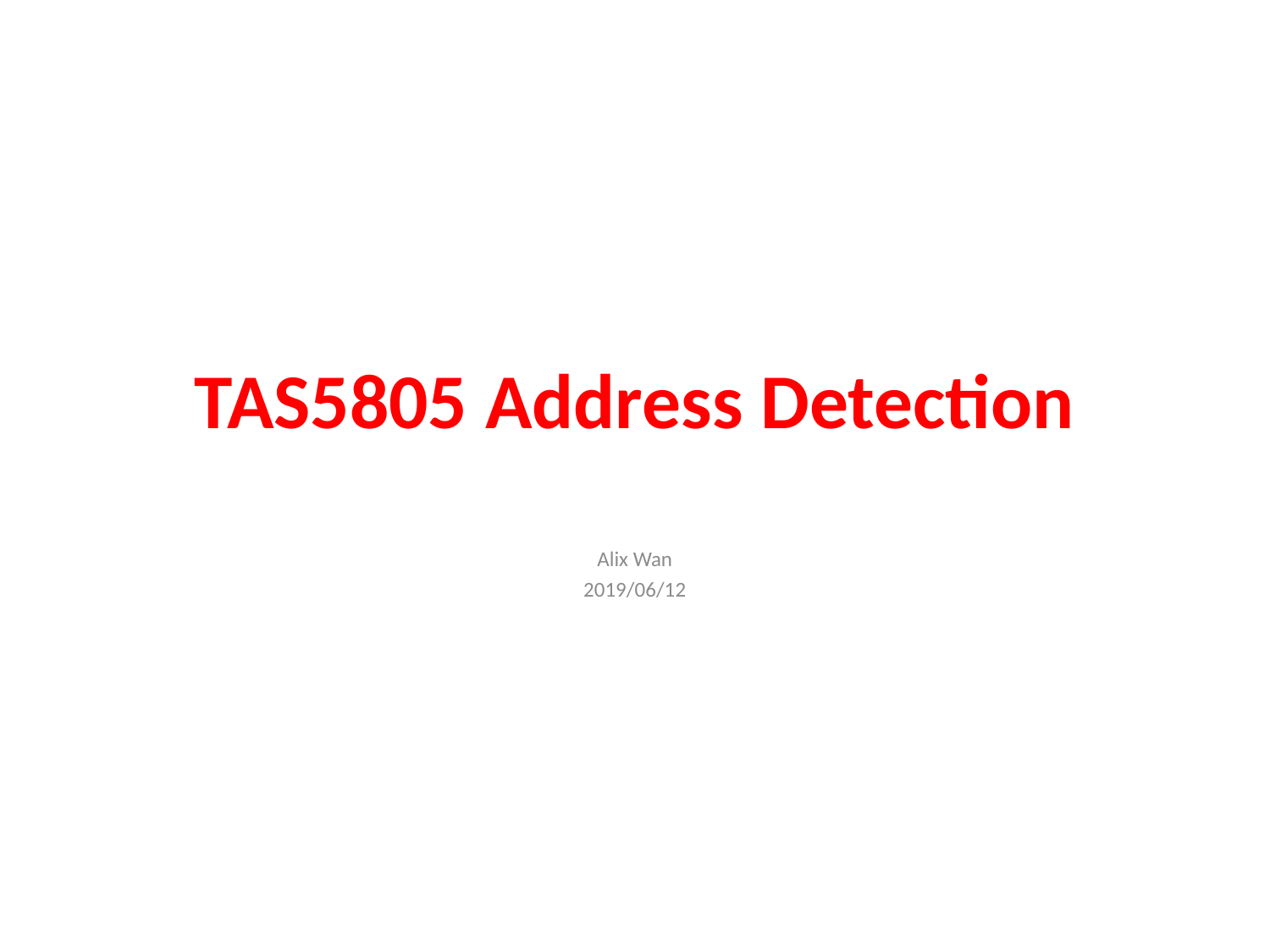

# TAS5805 Address Detection
Alix Wan
2019/06/12